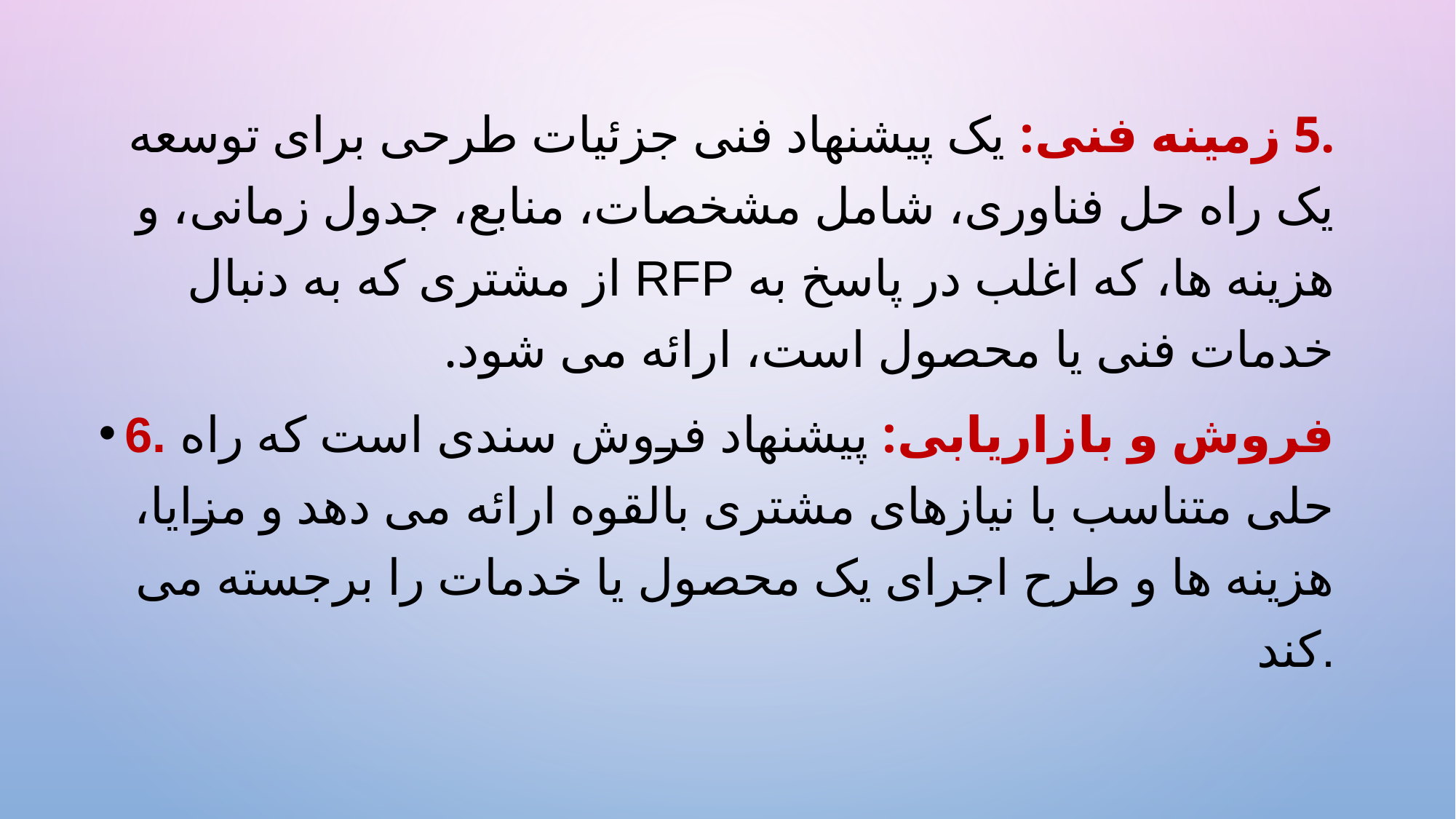

.5 زمینه فنی: یک پیشنهاد فنی جزئیات طرحی برای توسعه یک راه حل فناوری، شامل مشخصات، منابع، جدول زمانی، و هزینه ها، که اغلب در پاسخ به RFP از مشتری که به دنبال خدمات فنی یا محصول است، ارائه می شود.
6. فروش و بازاریابی: پیشنهاد فروش سندی است که راه حلی متناسب با نیازهای مشتری بالقوه ارائه می دهد و مزایا، هزینه ها و طرح اجرای یک محصول یا خدمات را برجسته می کند.